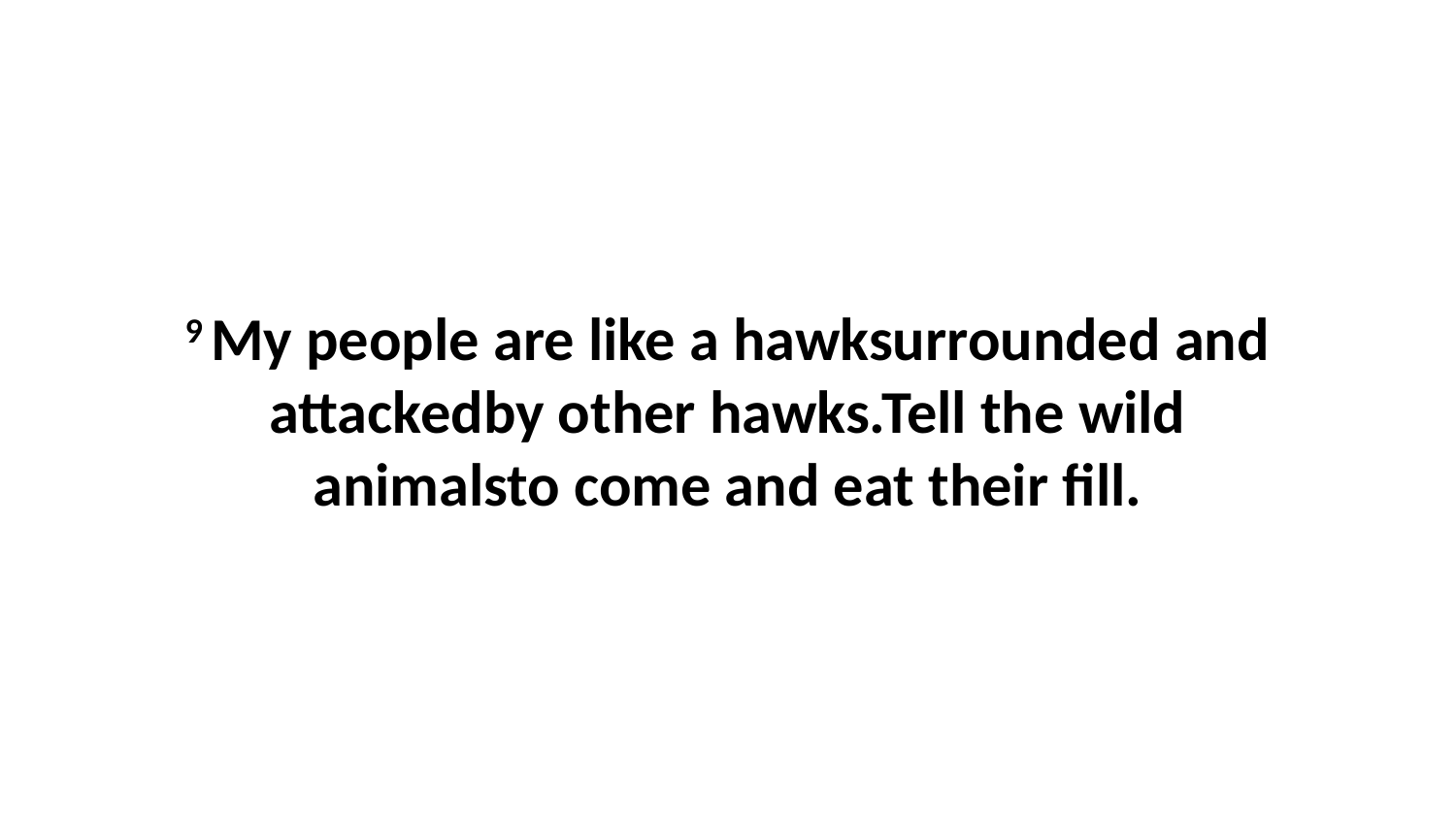

9 My people are like a hawksurrounded and attackedby other hawks.Tell the wild animalsto come and eat their fill.